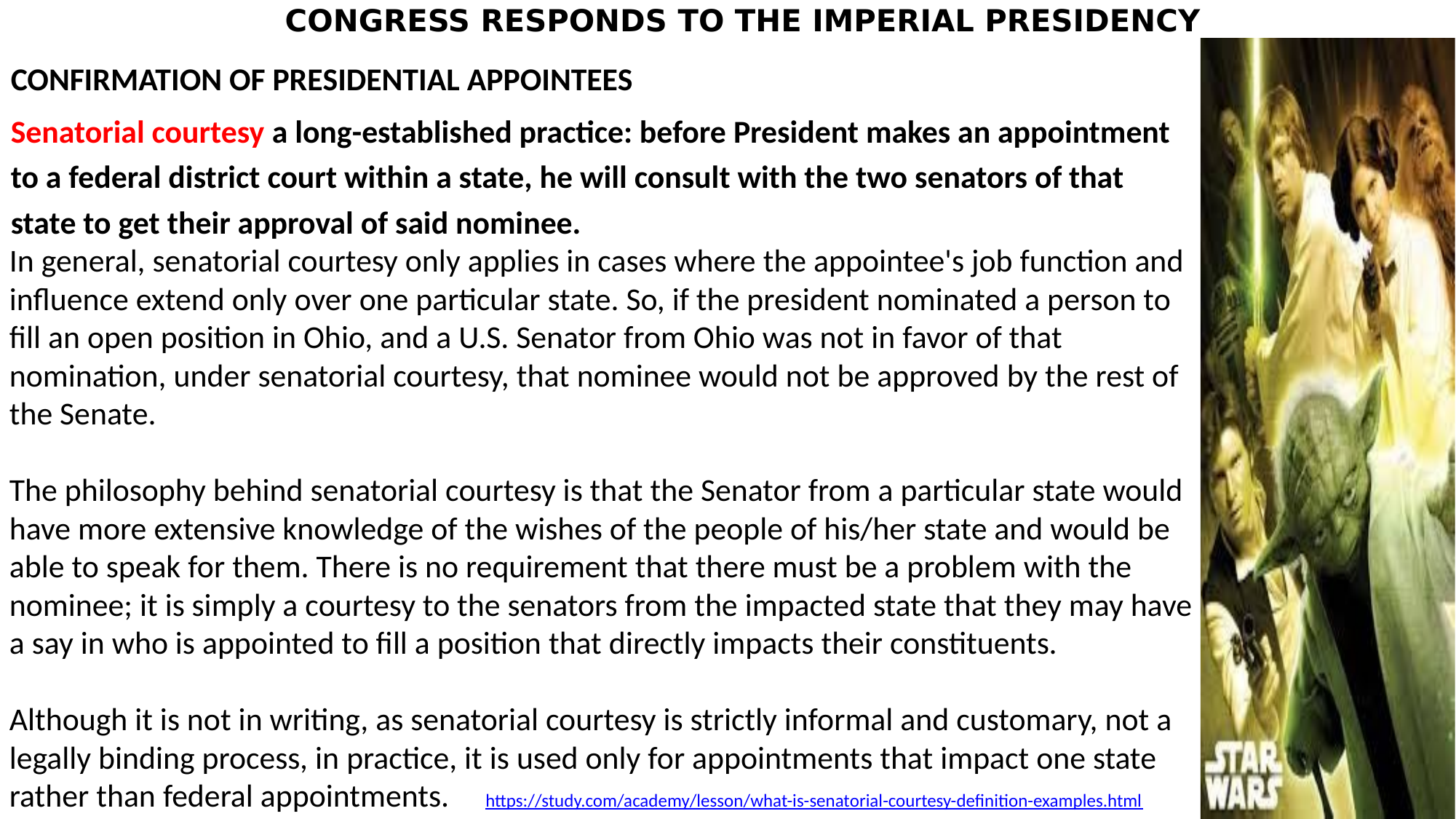

# CONGRESS RESPONDS TO THE IMPERIAL PRESIDENCY

CONFIRMATION OF PRESIDENTIAL APPOINTEES
Senatorial courtesy a long-established practice: before President makes an appointment to a federal district court within a state, he will consult with the two senators of that  state to get their approval of said nominee.
In general, senatorial courtesy only applies in cases where the appointee's job function and influence extend only over one particular state. So, if the president nominated a person to fill an open position in Ohio, and a U.S. Senator from Ohio was not in favor of that nomination, under senatorial courtesy, that nominee would not be approved by the rest of the Senate.

The philosophy behind senatorial courtesy is that the Senator from a particular state would have more extensive knowledge of the wishes of the people of his/her state and would be able to speak for them. There is no requirement that there must be a problem with the nominee; it is simply a courtesy to the senators from the impacted state that they may have a say in who is appointed to fill a position that directly impacts their constituents.

Although it is not in writing, as senatorial courtesy is strictly informal and customary, not a legally binding process, in practice, it is used only for appointments that impact one state rather than federal appointments.     https://study.com/academy/lesson/what-is-senatorial-courtesy-definition-examples.html